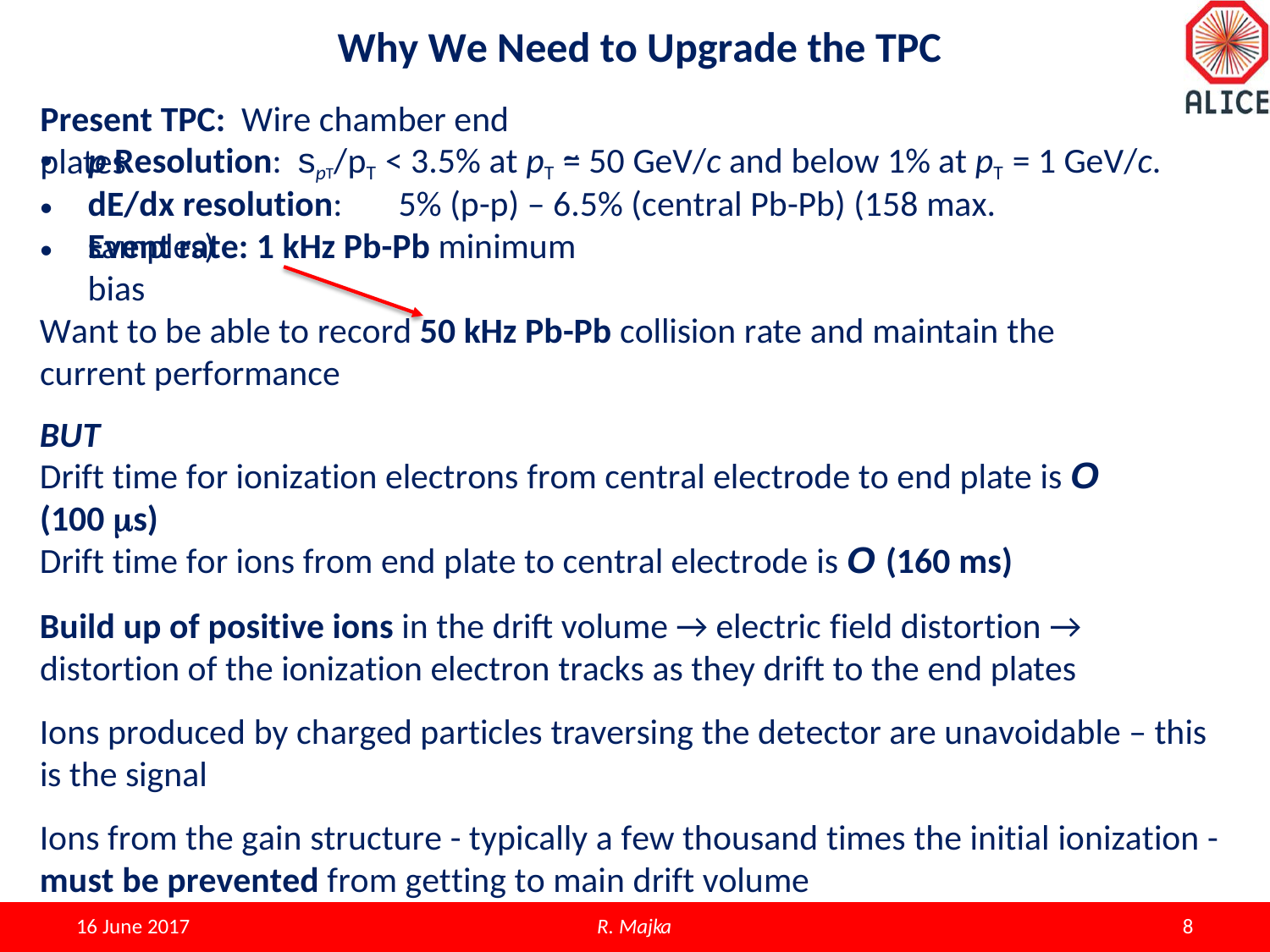

# Why We Need to Upgrade the TPC
Present TPC:  Wire chamber end plates
~
p Resolution:  spT/pT  < 3.5% at pT  = 50 GeV/c and below 1% at pT  = 1 GeV/c.
•
•
dE/dx resolution:	5% (p-p) – 6.5% (central Pb-Pb) (158 max. samples)
Event rate: 1 kHz Pb-Pb minimum bias

Want to be able to record 50 kHz Pb-Pb collision rate and maintain the current performance
BUT
Drift time for ionization electrons from central electrode to end plate is O (100 μs)
Drift time for ions from end plate to central electrode is O (160 ms)
Build up of positive ions in the drift volume → electric field distortion → distortion of the ionization electron tracks as they drift to the end plates
Ions produced by charged particles traversing the detector are unavoidable – this is the signal
Ions from the gain structure - typically a few thousand times the initial ionization -
must be prevented from getting to main drift volume
R. Majka
8
16 June 2017